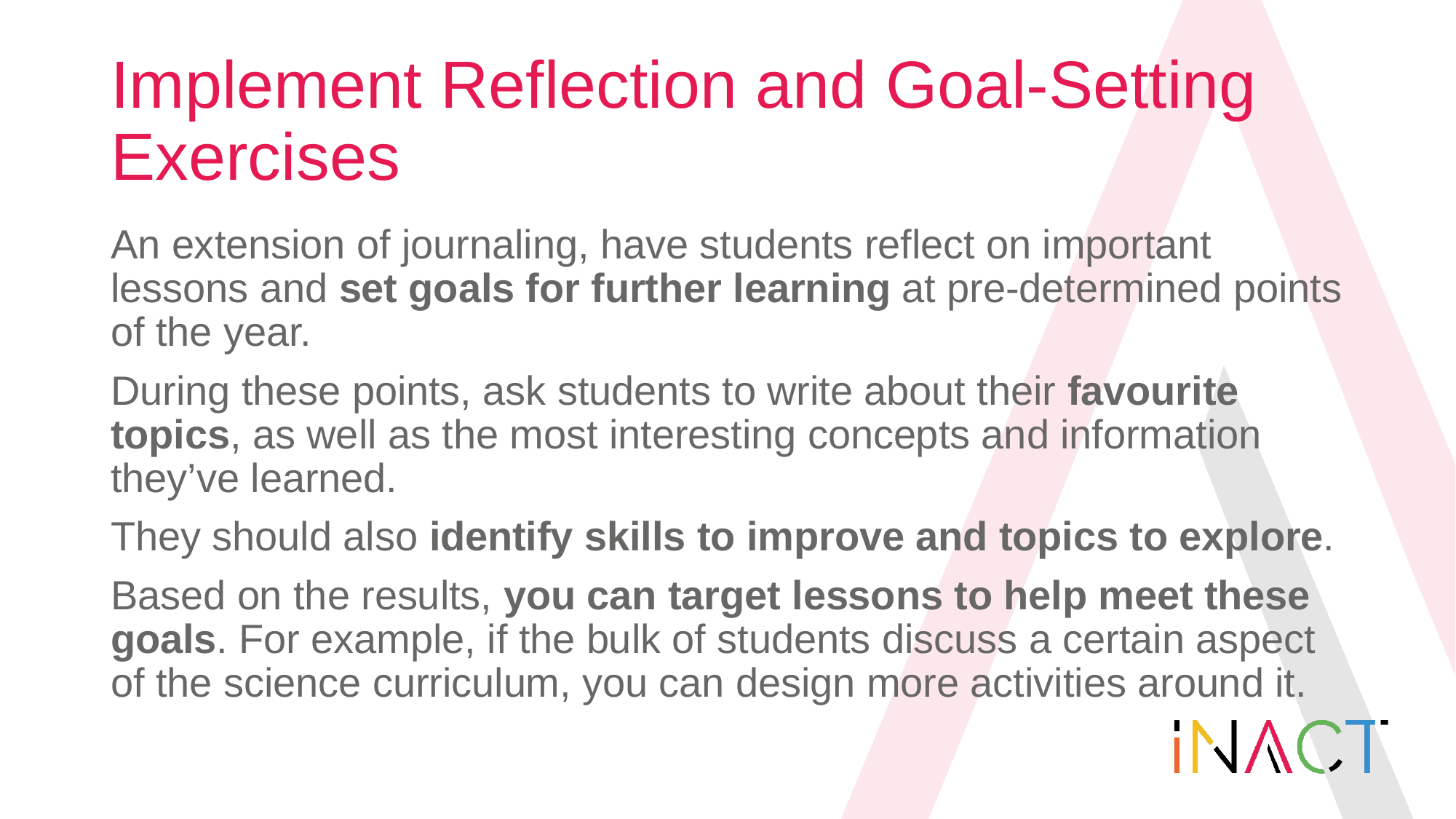

# Implement Reflection and Goal-Setting Exercises
An extension of journaling, have students reflect on important lessons and set goals for further learning at pre-determined points of the year.
During these points, ask students to write about their favourite topics, as well as the most interesting concepts and information they’ve learned.
They should also identify skills to improve and topics to explore.
Based on the results, you can target lessons to help meet these goals. For example, if the bulk of students discuss a certain aspect of the science curriculum, you can design more activities around it.